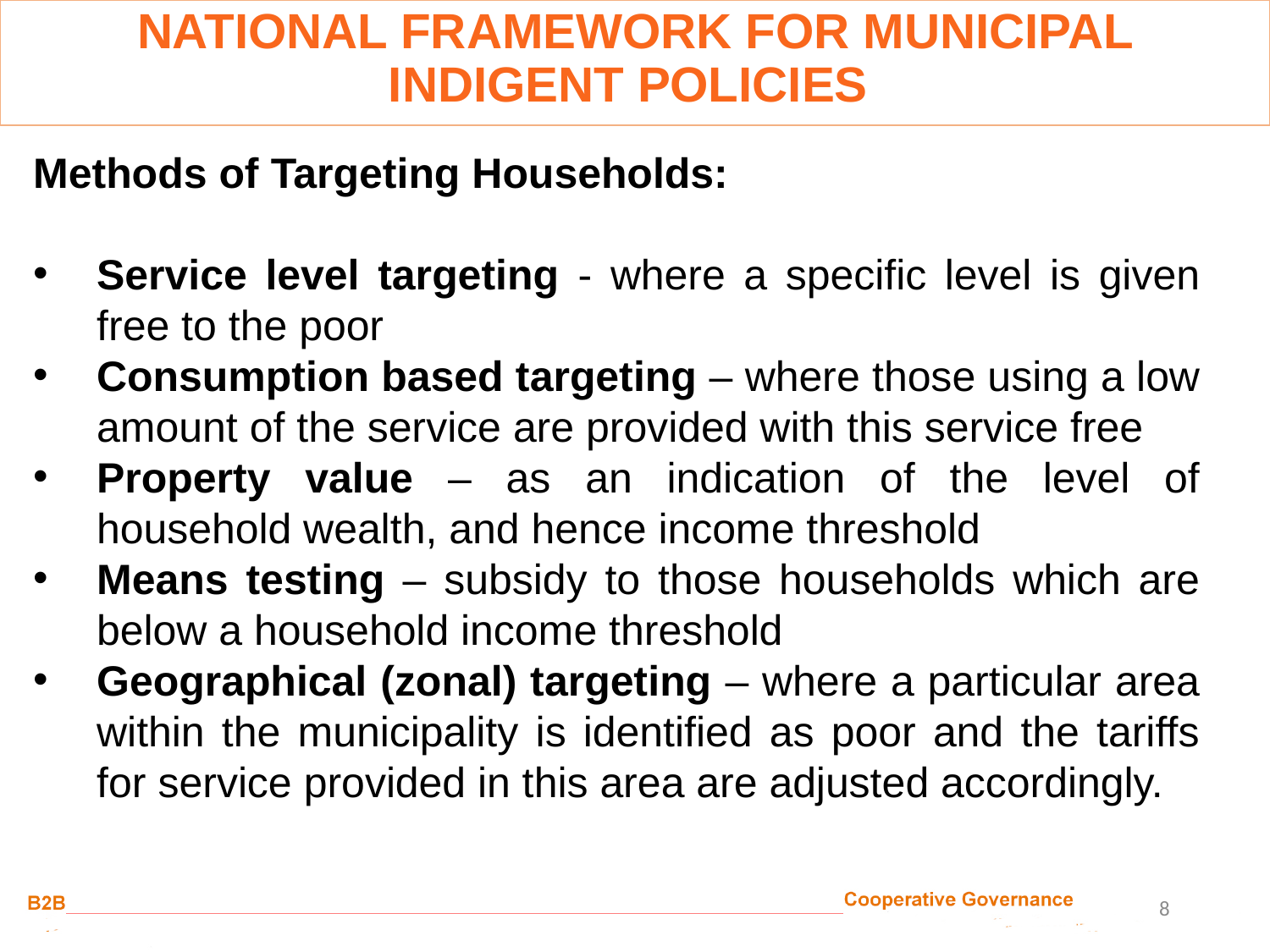

NATIONAL FRAMEWORK FOR MUNICIPAL INDIGENT POLICIES
Methods of Targeting Households:

Service level targeting - where a specific level is given free to the poor
Consumption based targeting – where those using a low amount of the service are provided with this service free
Property value – as an indication of the level of household wealth, and hence income threshold
Means testing – subsidy to those households which are below a household income threshold
Geographical (zonal) targeting – where a particular area within the municipality is identified as poor and the tariffs for service provided in this area are adjusted accordingly.

8